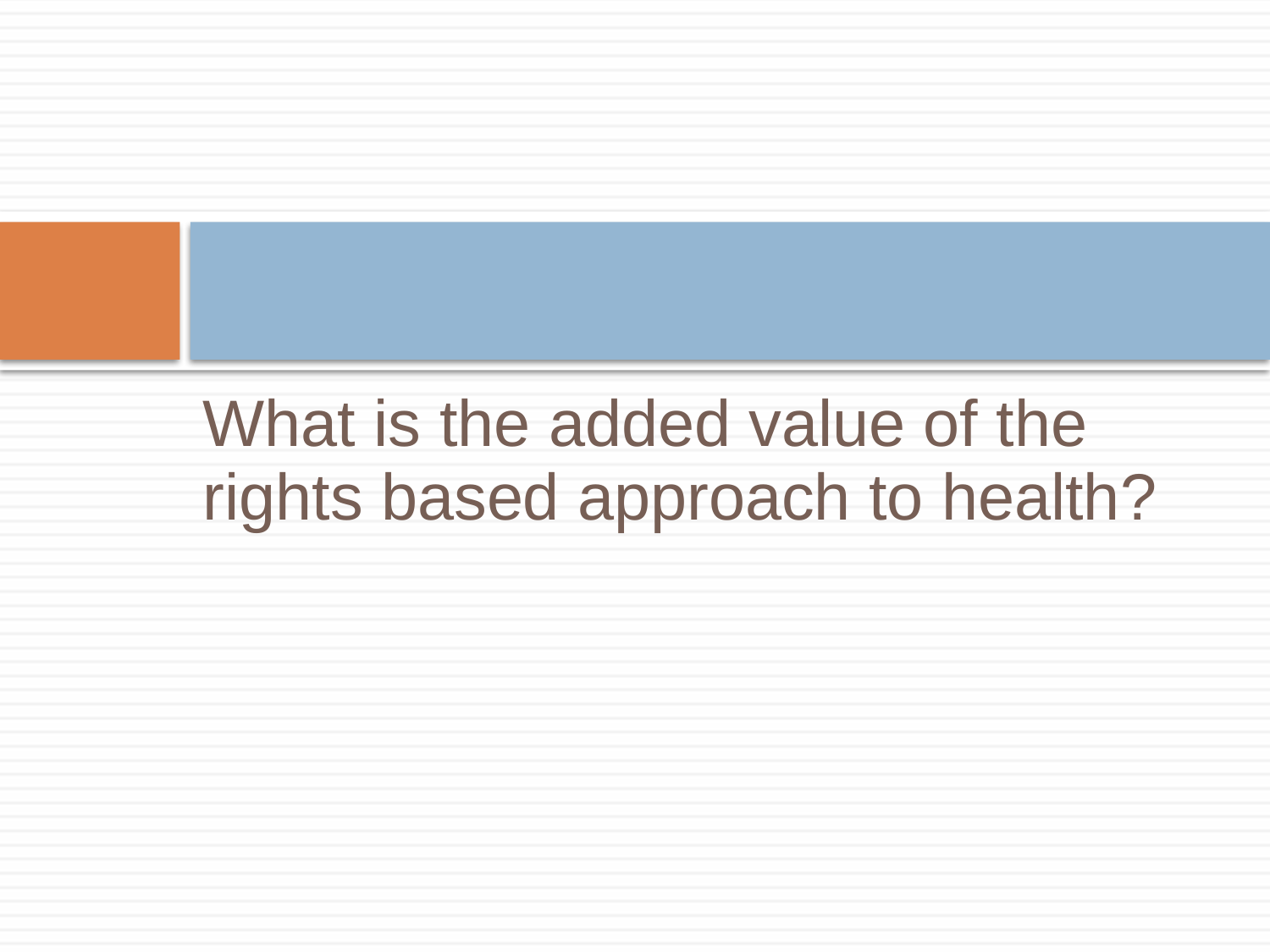

#
What is the added value of the rights based approach to health?